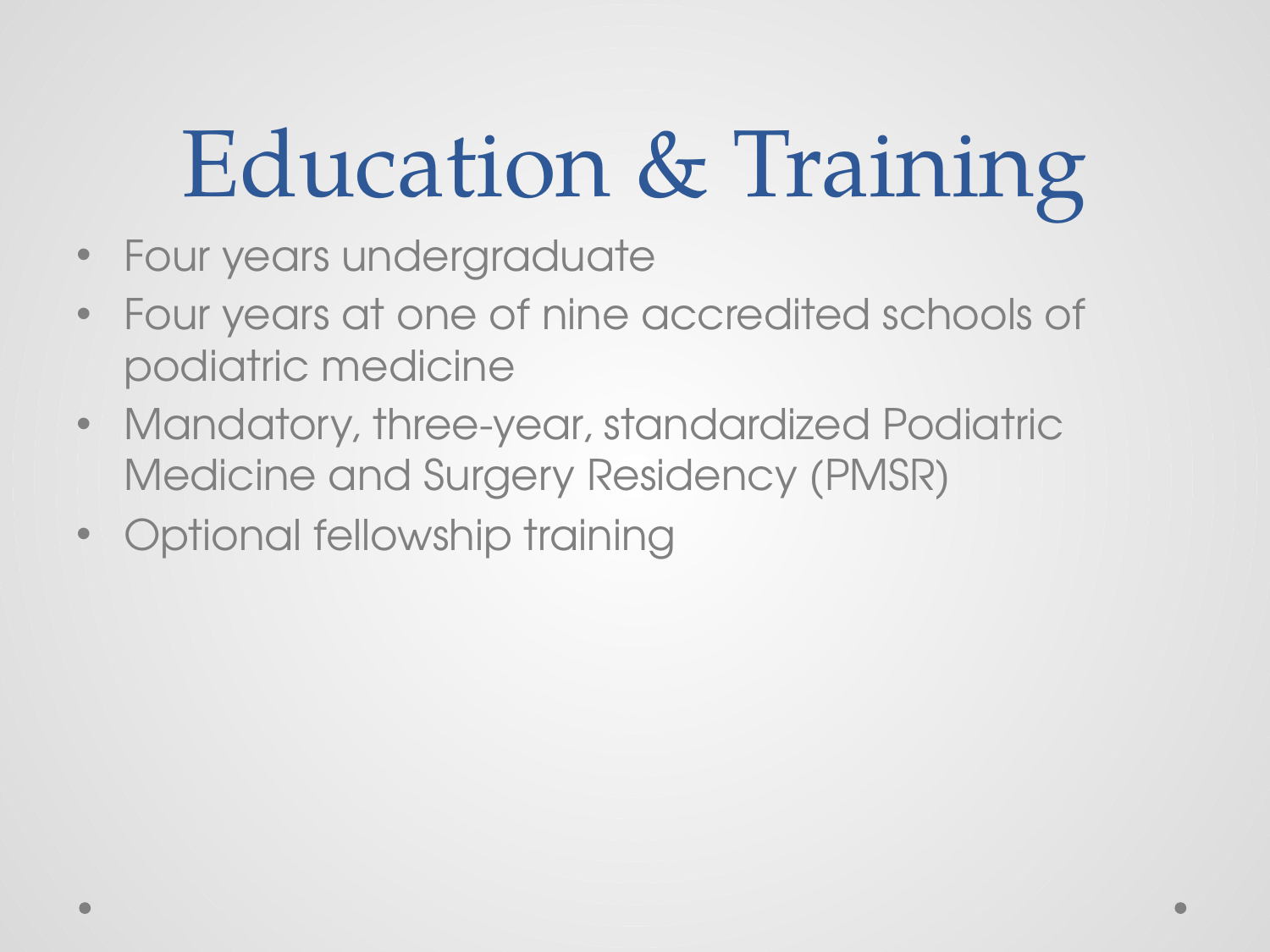

# Education & Training
Four years undergraduate
Four years at one of nine accredited schools of podiatric medicine
Mandatory, three-year, standardized Podiatric Medicine and Surgery Residency (PMSR)
Optional fellowship training